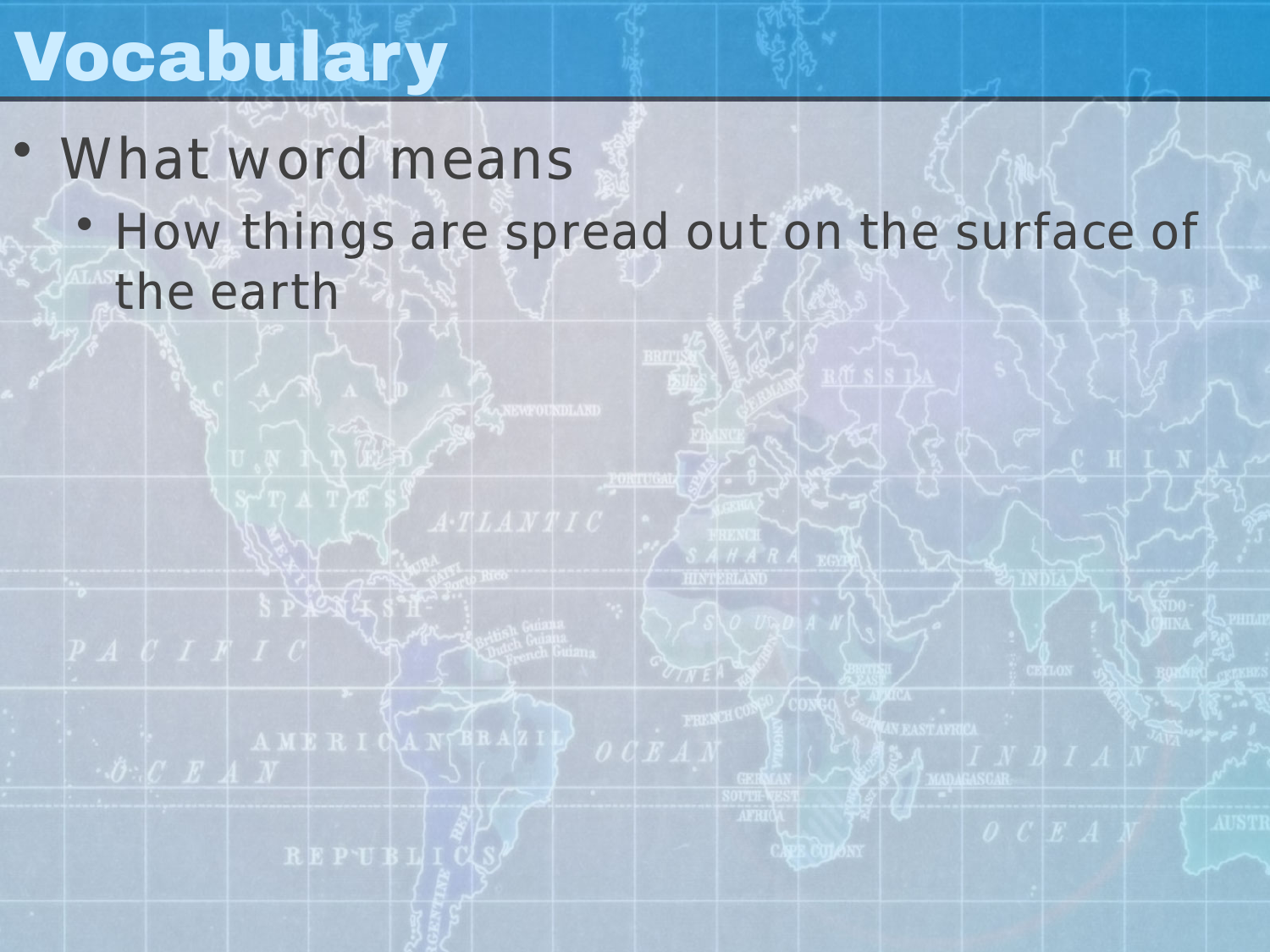

# Vocabulary
What word means
How things are spread out on the surface of the earth